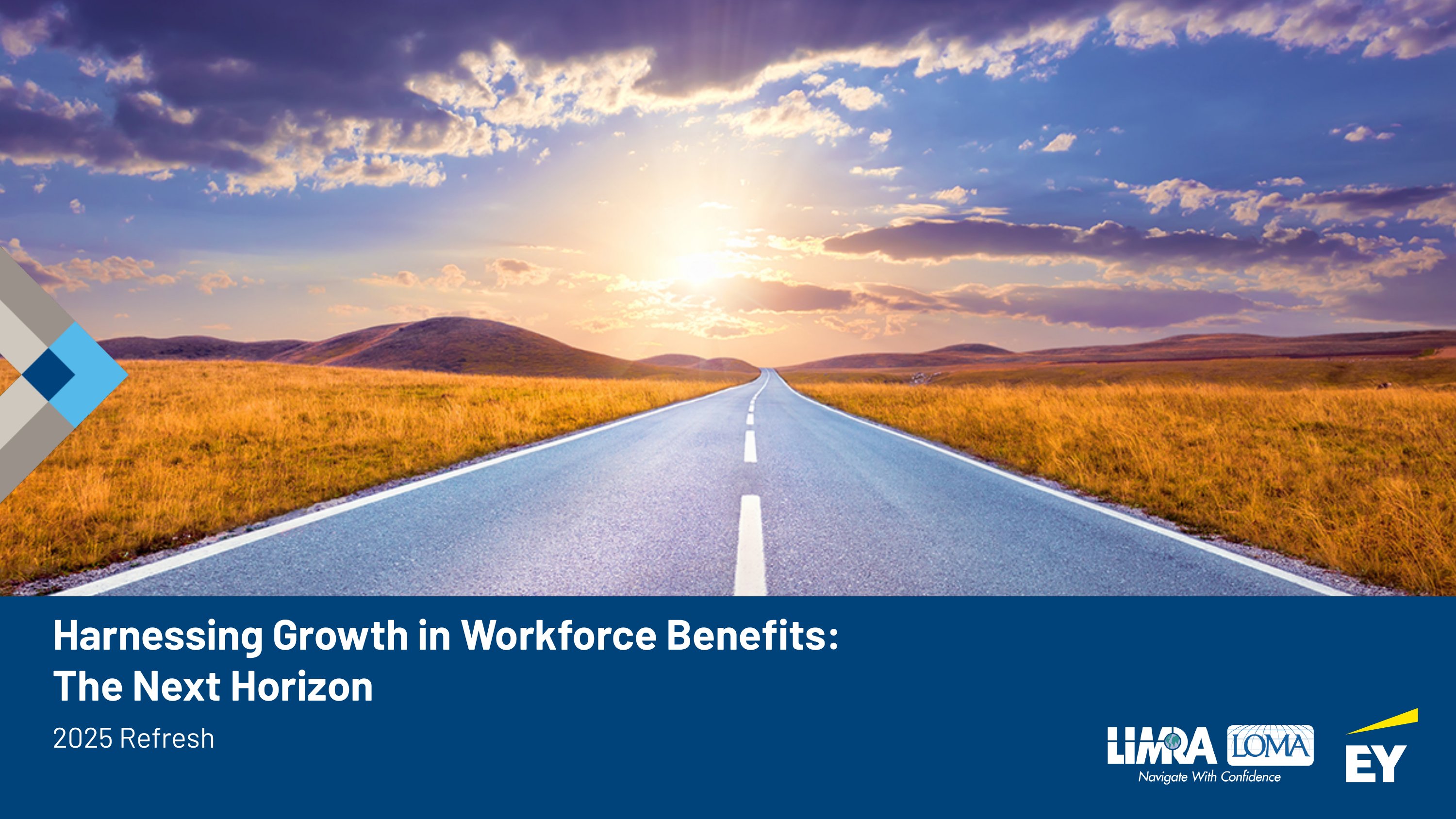

# Harnessing Growth in Workforce Benefits: The Next Horizon
2025 Refresh